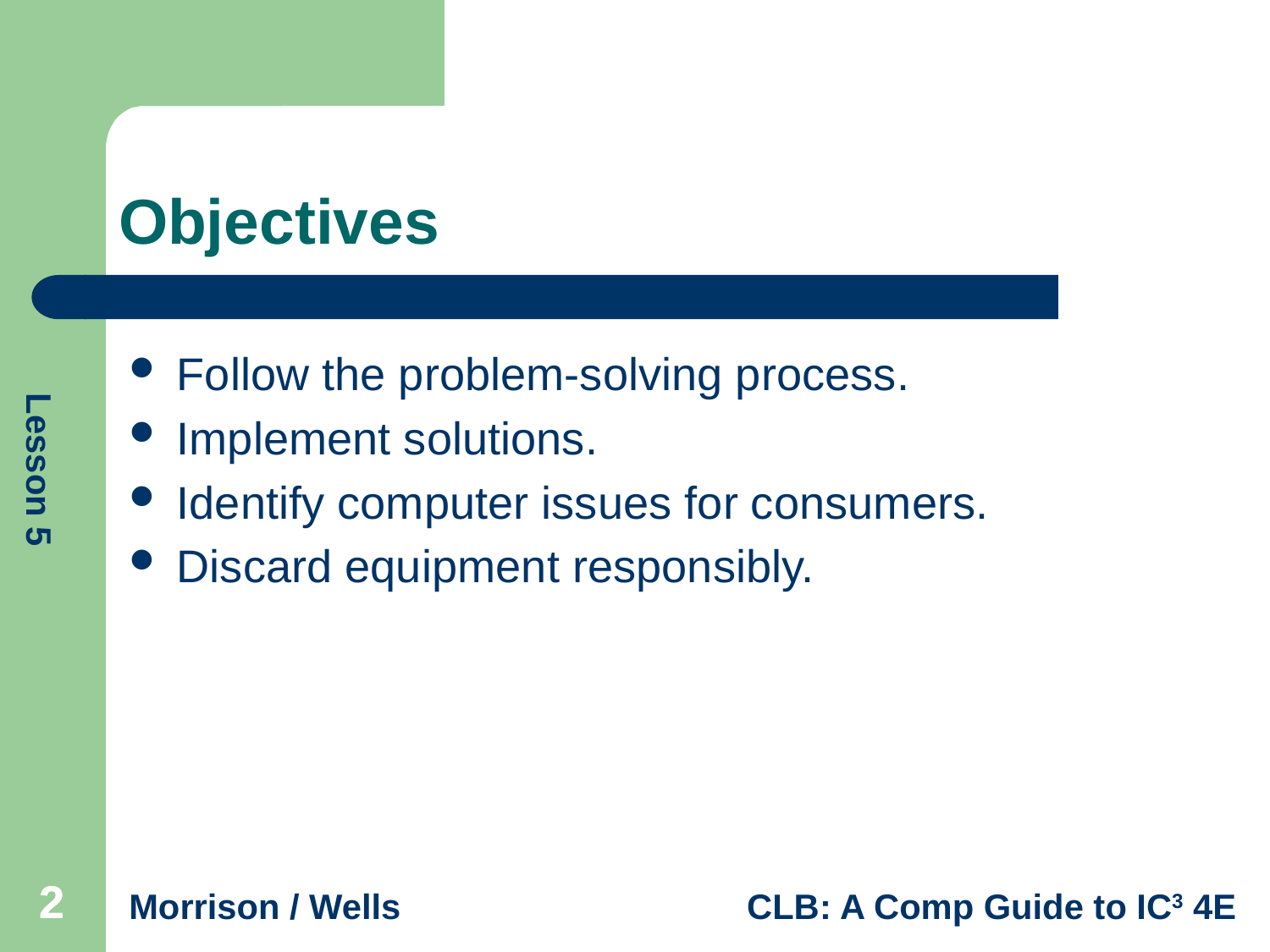

# Objectives
Follow the problem-solving process.
Implement solutions.
Identify computer issues for consumers.
Discard equipment responsibly.

2
2
2